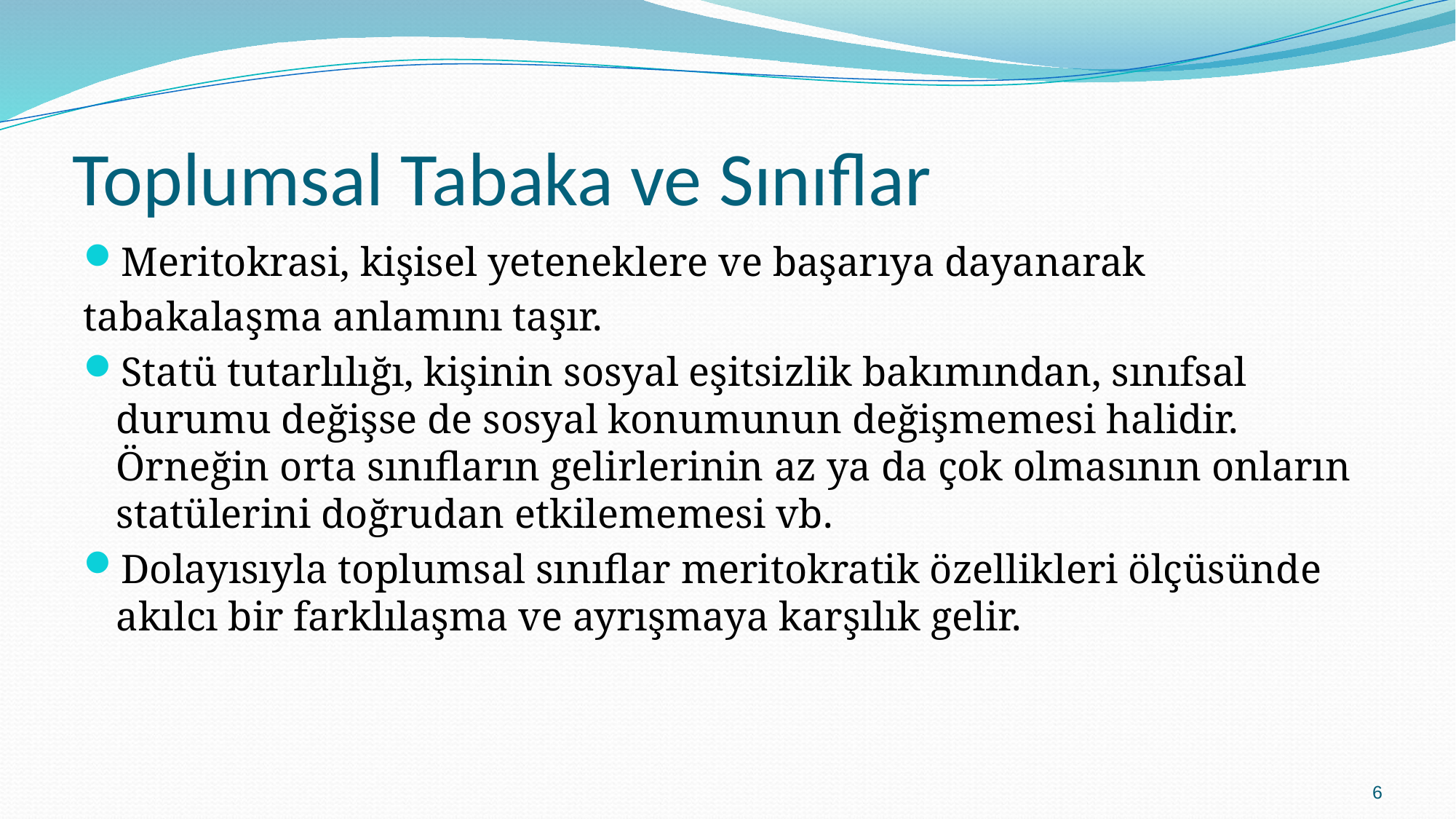

# Toplumsal Tabaka ve Sınıflar
Meritokrasi, kişisel yeteneklere ve başarıya dayanarak
tabakalaşma anlamını taşır.
Statü tutarlılığı, kişinin sosyal eşitsizlik bakımından, sınıfsal durumu değişse de sosyal konumunun değişmemesi halidir. Örneğin orta sınıfların gelirlerinin az ya da çok olmasının onların statülerini doğrudan etkilememesi vb.
Dolayısıyla toplumsal sınıflar meritokratik özellikleri ölçüsünde  akılcı bir farklılaşma ve ayrışmaya karşılık gelir.

6